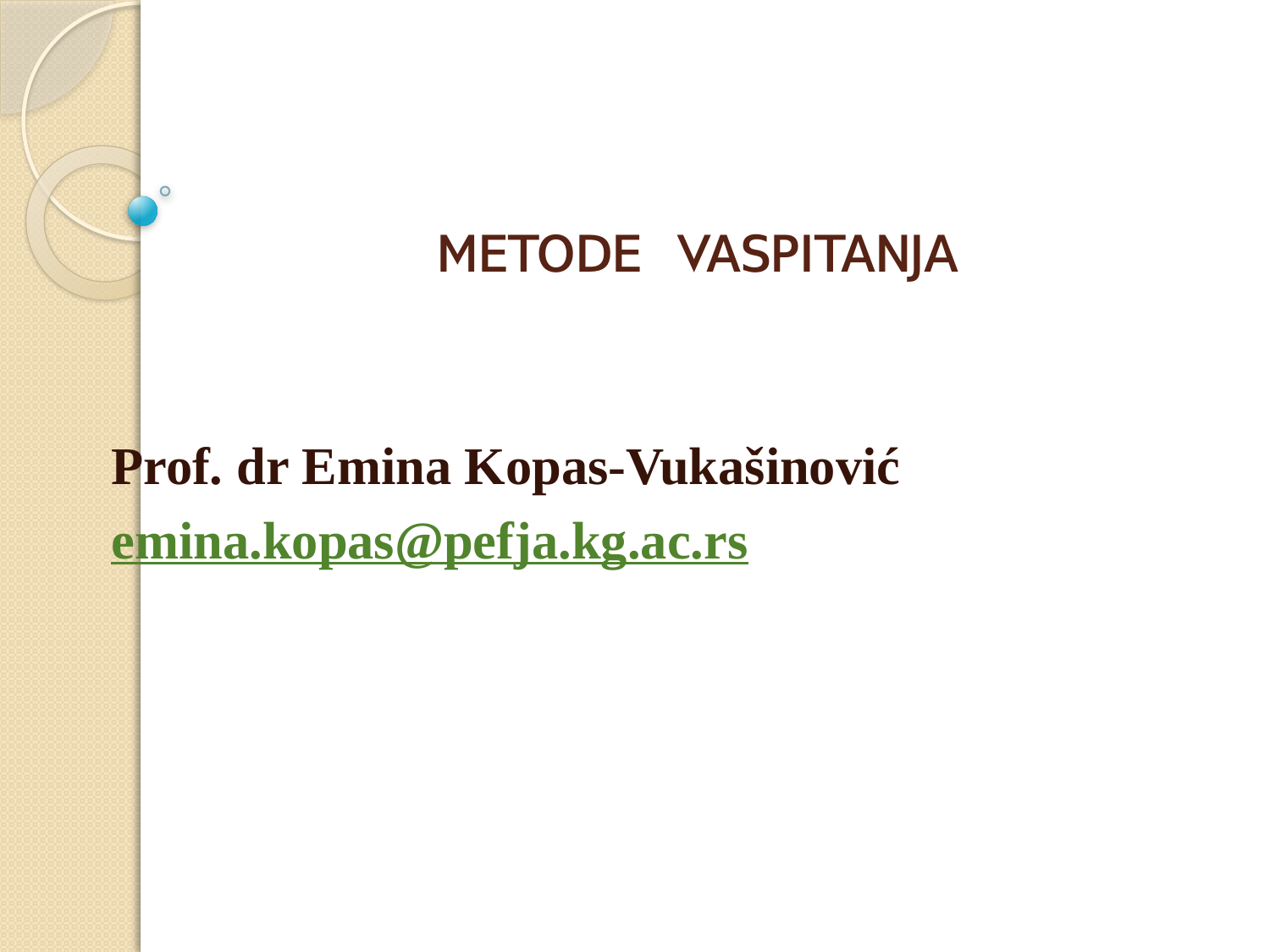

# METODE  VASPITANJA

Prof. dr Emina Kopas-Vukašinović
emina.kopas@pefja.kg.ac.rs